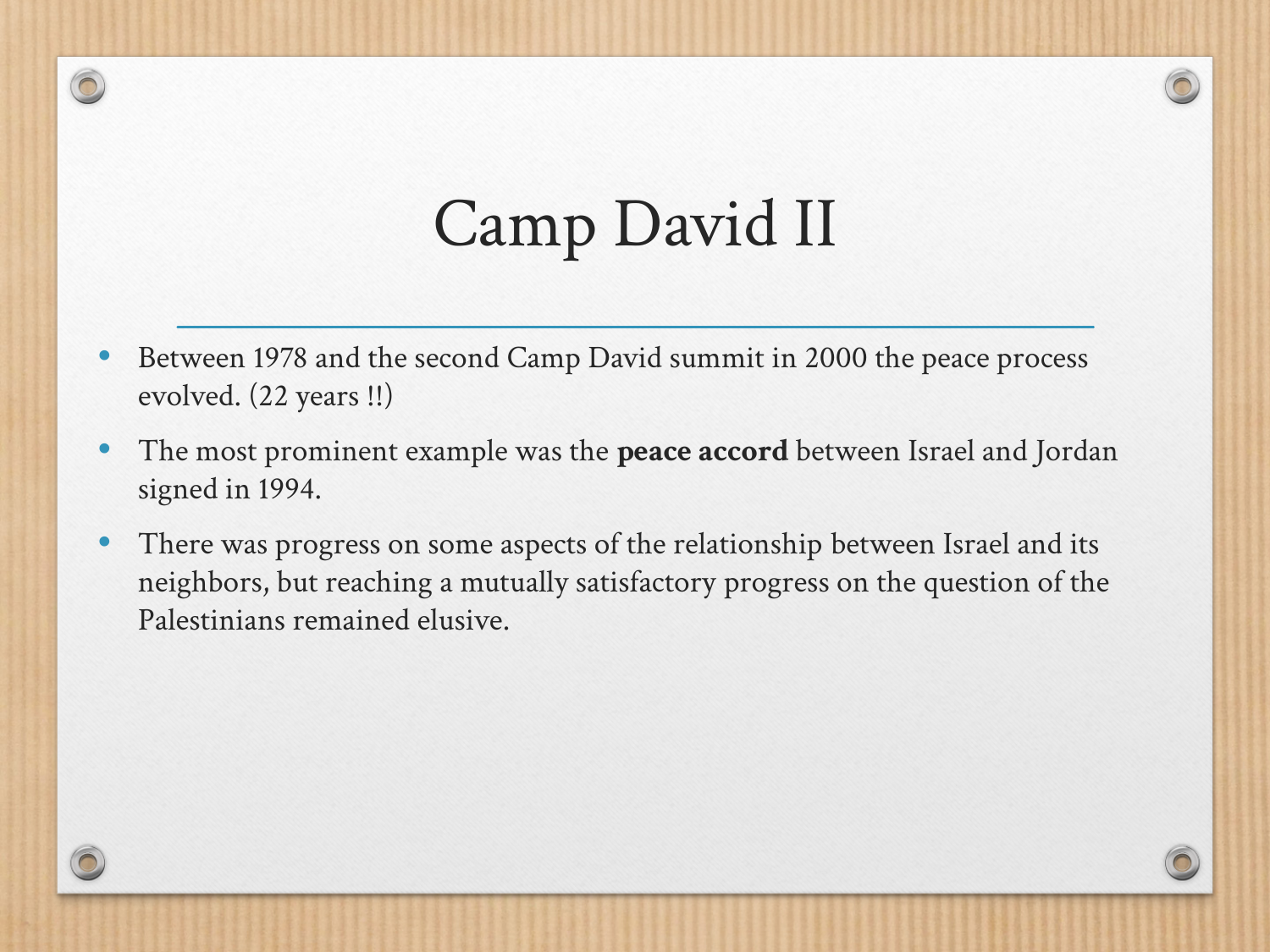

# Camp David II
Between 1978 and the second Camp David summit in 2000 the peace process evolved. (22 years !!)
The most prominent example was the peace accord between Israel and Jordan signed in 1994.
There was progress on some aspects of the relationship between Israel and its neighbors, but reaching a mutually satisfactory progress on the question of the Palestinians remained elusive.